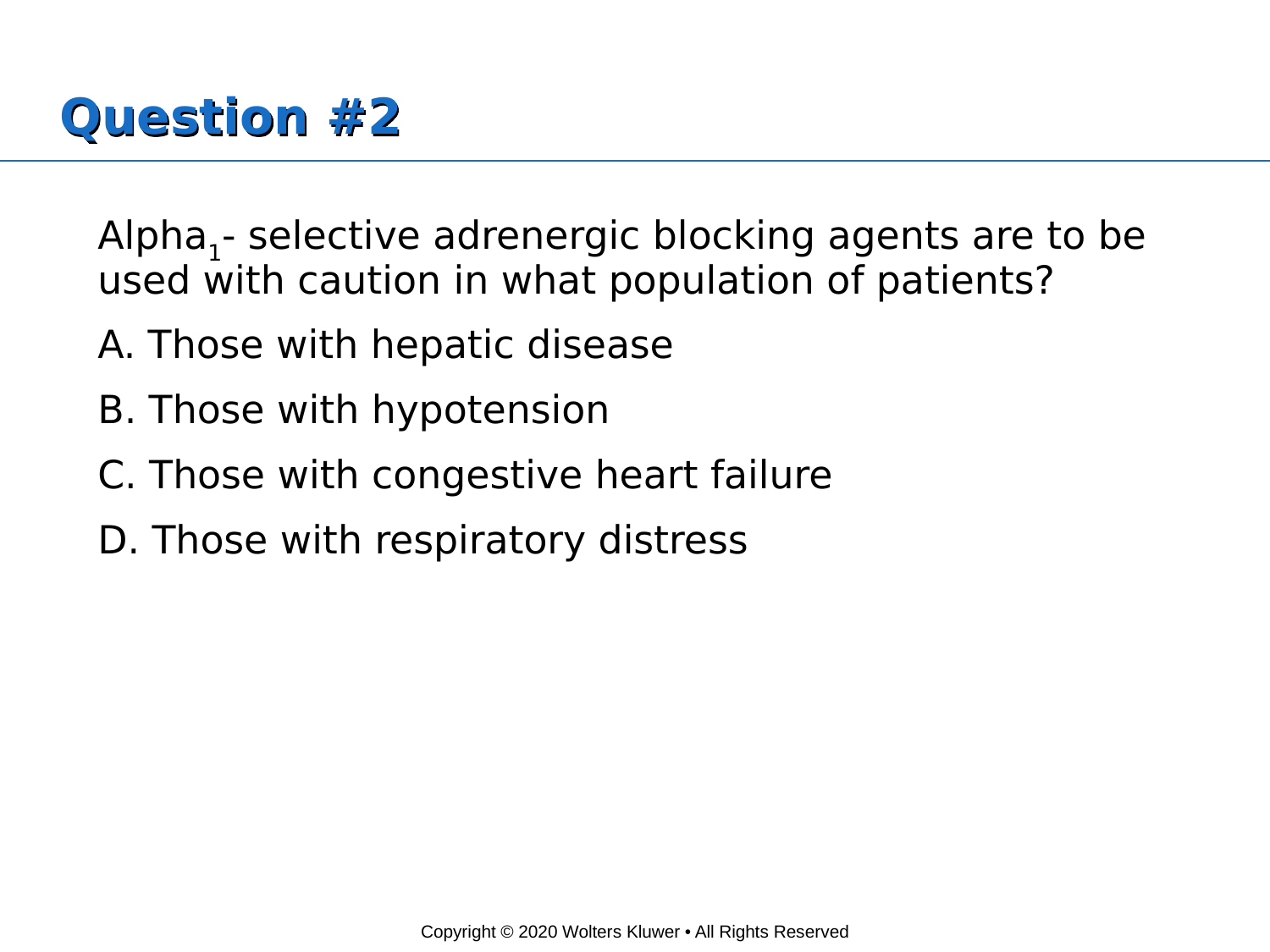

# Question #2
	Alpha1- selective adrenergic blocking agents are to be used with caution in what population of patients?
	A. Those with hepatic disease
	B. Those with hypotension
	C. Those with congestive heart failure
	D. Those with respiratory distress